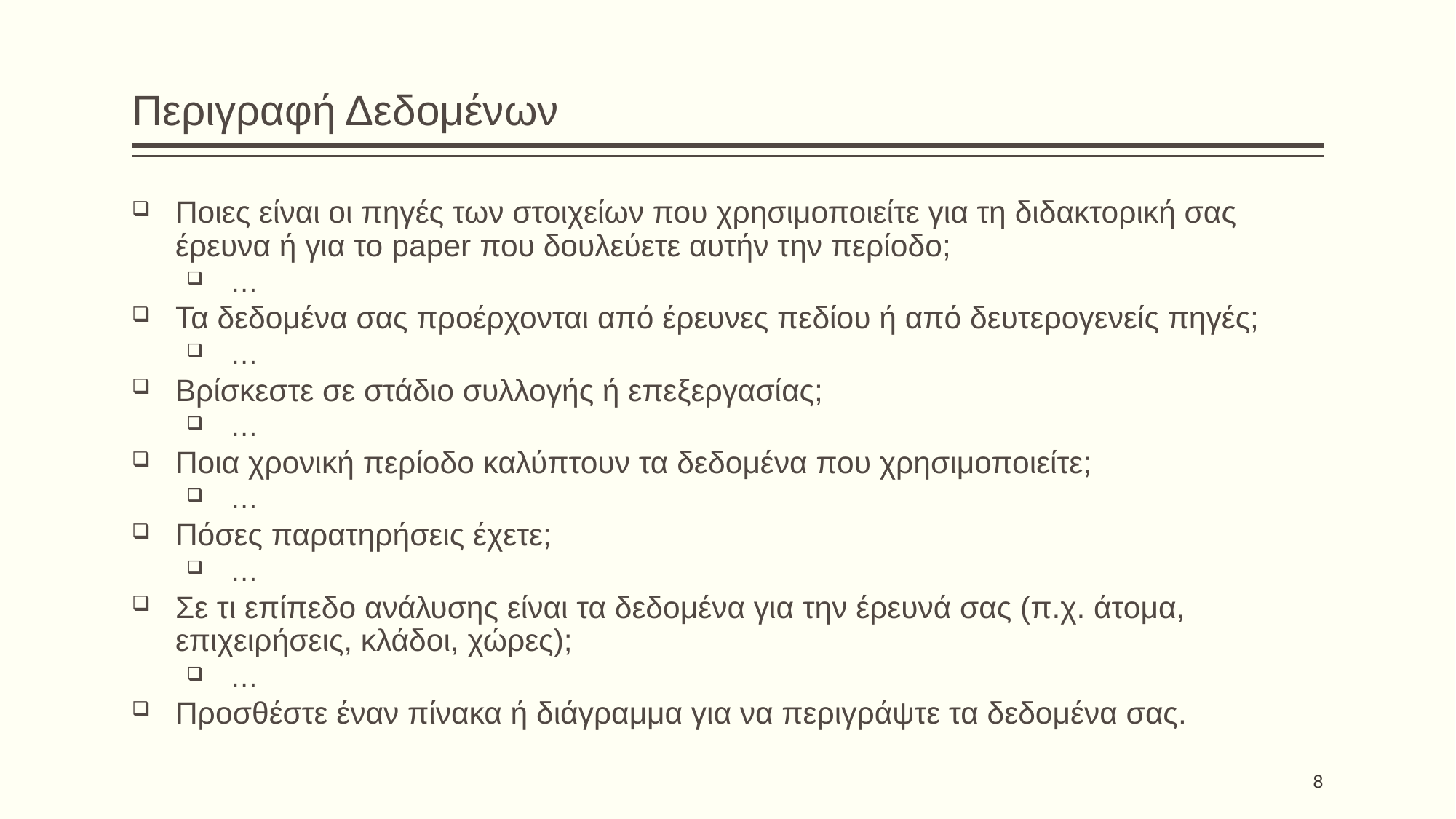

# Περιγραφή Δεδομένων
Ποιες είναι οι πηγές των στοιχείων που χρησιμοποιείτε για τη διδακτορική σας έρευνα ή για το paper που δουλεύετε αυτήν την περίοδο;
…
Τα δεδομένα σας προέρχονται από έρευνες πεδίου ή από δευτερογενείς πηγές;
…
Βρίσκεστε σε στάδιο συλλογής ή επεξεργασίας;
…
Ποια χρονική περίοδο καλύπτουν τα δεδομένα που χρησιμοποιείτε;
…
Πόσες παρατηρήσεις έχετε;
…
Σε τι επίπεδο ανάλυσης είναι τα δεδομένα για την έρευνά σας (π.χ. άτομα, επιχειρήσεις, κλάδοι, χώρες);
…
Προσθέστε έναν πίνακα ή διάγραμμα για να περιγράψτε τα δεδομένα σας.
8